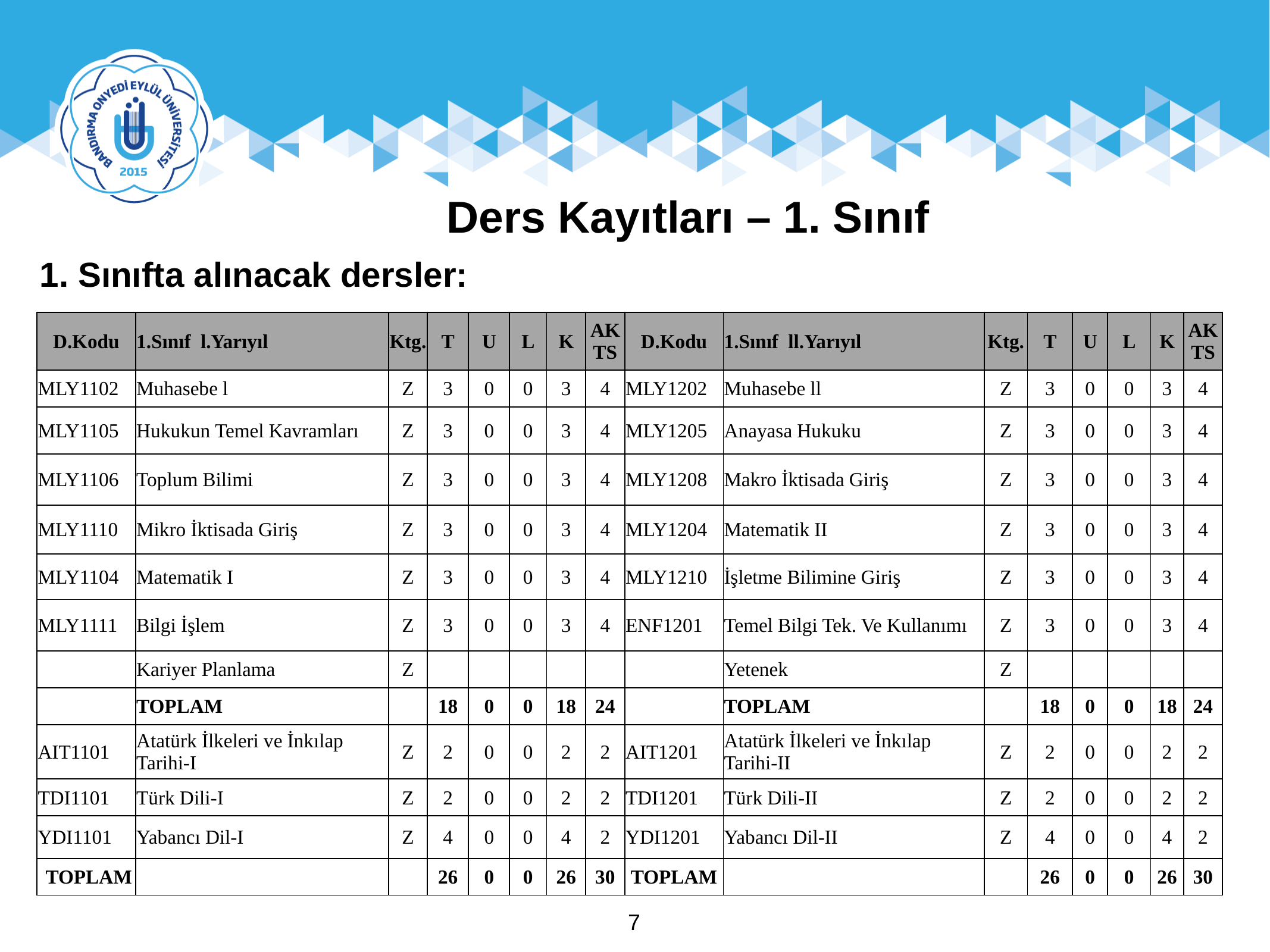

Ders Kayıtları – 1. Sınıf
1. Sınıfta alınacak dersler:
| D.Kodu | 1.Sınıf l.Yarıyıl | Ktg. | T | U | L | K | AKTS | D.Kodu | 1.Sınıf ll.Yarıyıl | Ktg. | T | U | L | K | AKTS |
| --- | --- | --- | --- | --- | --- | --- | --- | --- | --- | --- | --- | --- | --- | --- | --- |
| MLY1102 | Muhasebe l | Z | 3 | 0 | 0 | 3 | 4 | MLY1202 | Muhasebe ll | Z | 3 | 0 | 0 | 3 | 4 |
| MLY1105 | Hukukun Temel Kavramları | Z | 3 | 0 | 0 | 3 | 4 | MLY1205 | Anayasa Hukuku | Z | 3 | 0 | 0 | 3 | 4 |
| MLY1106 | Toplum Bilimi | Z | 3 | 0 | 0 | 3 | 4 | MLY1208 | Makro İktisada Giriş | Z | 3 | 0 | 0 | 3 | 4 |
| MLY1110 | Mikro İktisada Giriş | Z | 3 | 0 | 0 | 3 | 4 | MLY1204 | Matematik II | Z | 3 | 0 | 0 | 3 | 4 |
| MLY1104 | Matematik I | Z | 3 | 0 | 0 | 3 | 4 | MLY1210 | İşletme Bilimine Giriş | Z | 3 | 0 | 0 | 3 | 4 |
| MLY1111 | Bilgi İşlem | Z | 3 | 0 | 0 | 3 | 4 | ENF1201 | Temel Bilgi Tek. Ve Kullanımı | Z | 3 | 0 | 0 | 3 | 4 |
|  | Kariyer Planlama | Z |  |  |  |  |  |  | Yetenek | Z |  |  |  |  |  |
|  | TOPLAM |  | 18 | 0 | 0 | 18 | 24 |  | TOPLAM |  | 18 | 0 | 0 | 18 | 24 |
| AIT1101 | Atatürk İlkeleri ve İnkılap Tarihi-I | Z | 2 | 0 | 0 | 2 | 2 | AIT1201 | Atatürk İlkeleri ve İnkılap Tarihi-II | Z | 2 | 0 | 0 | 2 | 2 |
| TDI1101 | Türk Dili-I | Z | 2 | 0 | 0 | 2 | 2 | TDI1201 | Türk Dili-II | Z | 2 | 0 | 0 | 2 | 2 |
| YDI1101 | Yabancı Dil-I | Z | 4 | 0 | 0 | 4 | 2 | YDI1201 | Yabancı Dil-II | Z | 4 | 0 | 0 | 4 | 2 |
| TOPLAM |  |  | 26 | 0 | 0 | 26 | 30 | TOPLAM |  |  | 26 | 0 | 0 | 26 | 30 |
7